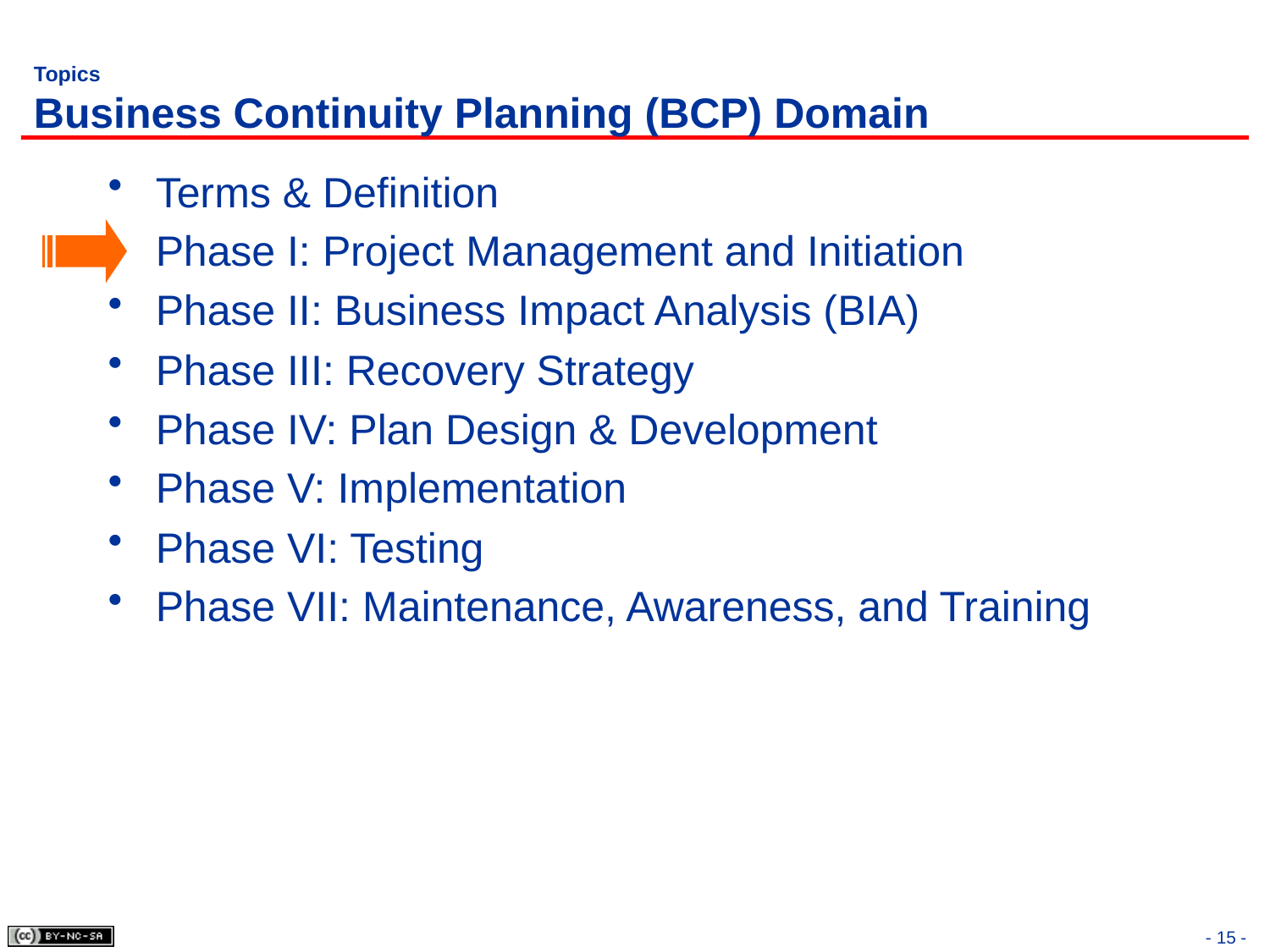

# Topics Business Continuity Planning (BCP) Domain
Terms & Definition
Phase I: Project Management and Initiation
Phase II: Business Impact Analysis (BIA)
Phase III: Recovery Strategy
Phase IV: Plan Design & Development
Phase V: Implementation
Phase VI: Testing
Phase VII: Maintenance, Awareness, and Training

- 15 -